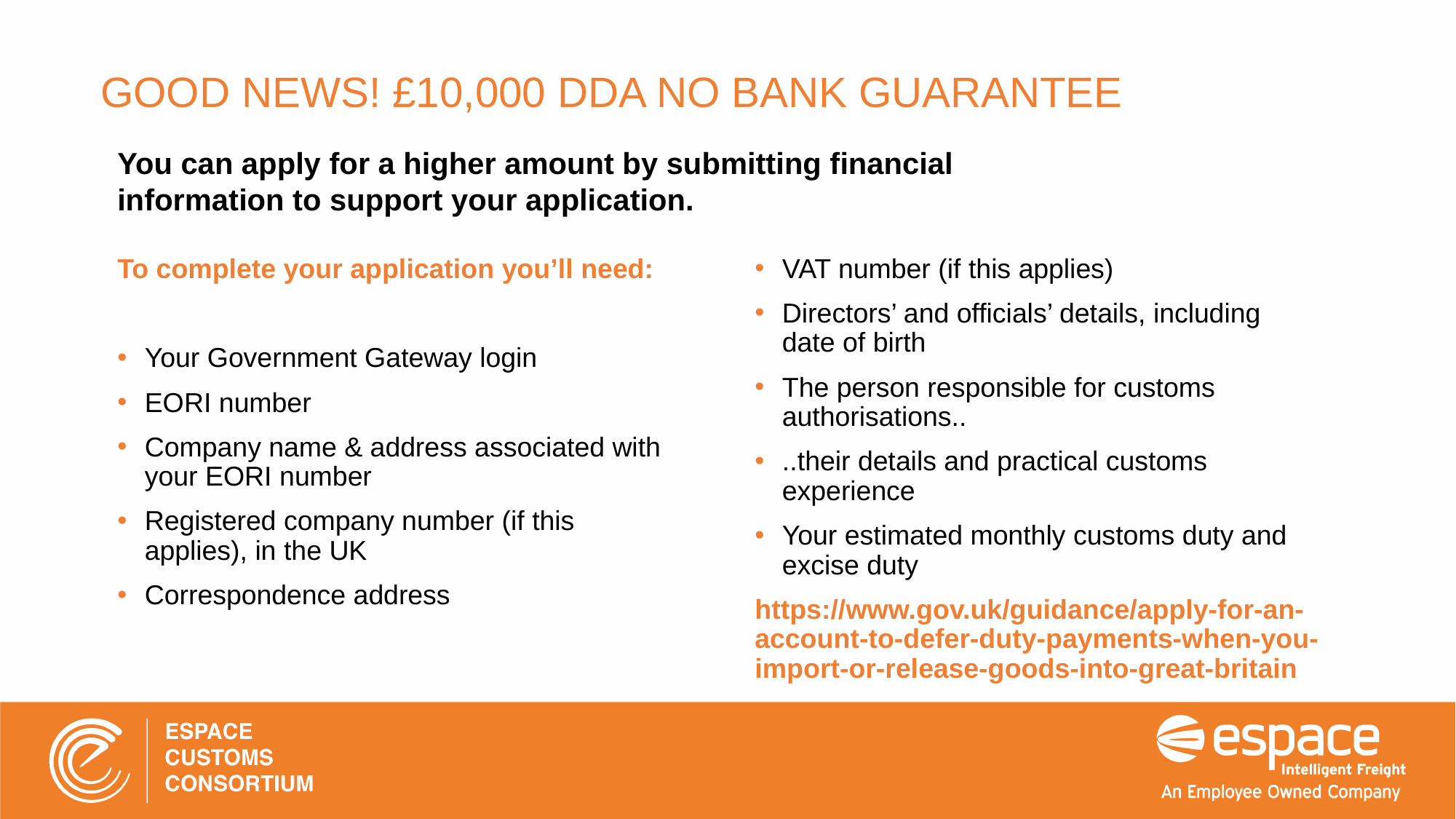

# GOOD NEWS! £10,000 DDA NO BANK GUARANTEE
You can apply for a higher amount by submitting financial information to support your application.

VAT number (if this applies)
Directors’ and officials’ details, including date of birth
The person responsible for customs authorisations..
..their details and practical customs experience
Your estimated monthly customs duty and excise duty
https://www.gov.uk/guidance/apply-for-an-account-to-defer-duty-payments-when-you-import-or-release-goods-into-great-britain

To complete your application you’ll need:

Your Government Gateway login
EORI number
Company name & address associated with your EORI number
Registered company number (if this applies), in the UK
Correspondence address